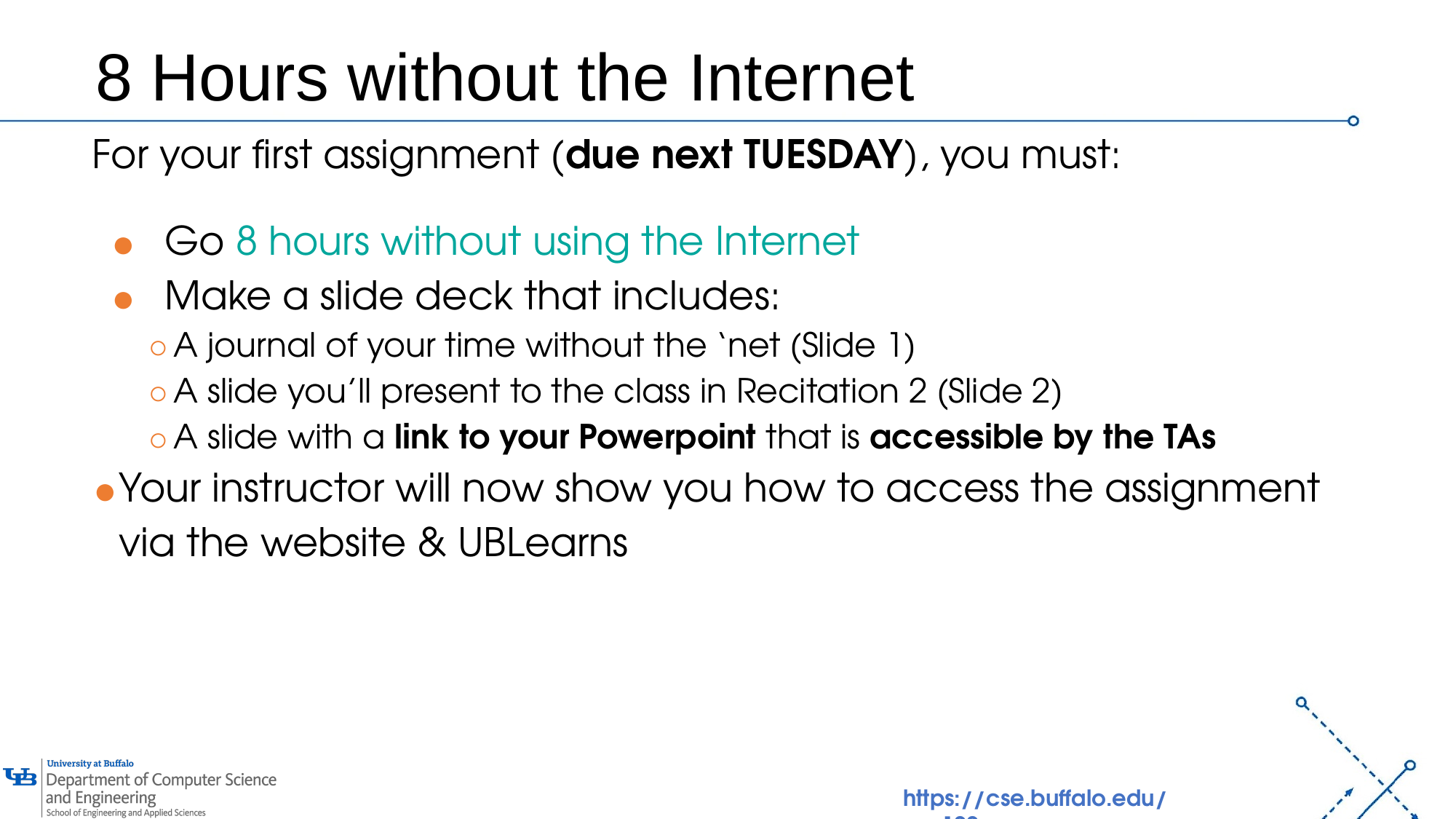

# 8 Hours without the Internet
For your first assignment (due next TUESDAY), you must:
Go 8 hours without using the Internet
Make a slide deck that includes:
A journal of your time without the ‘net (Slide 1)
A slide you’ll present to the class in Recitation 2 (Slide 2)
A slide with a link to your Powerpoint that is accessible by the TAs
Your instructor will now show you how to access the assignment via the website & UBLearns